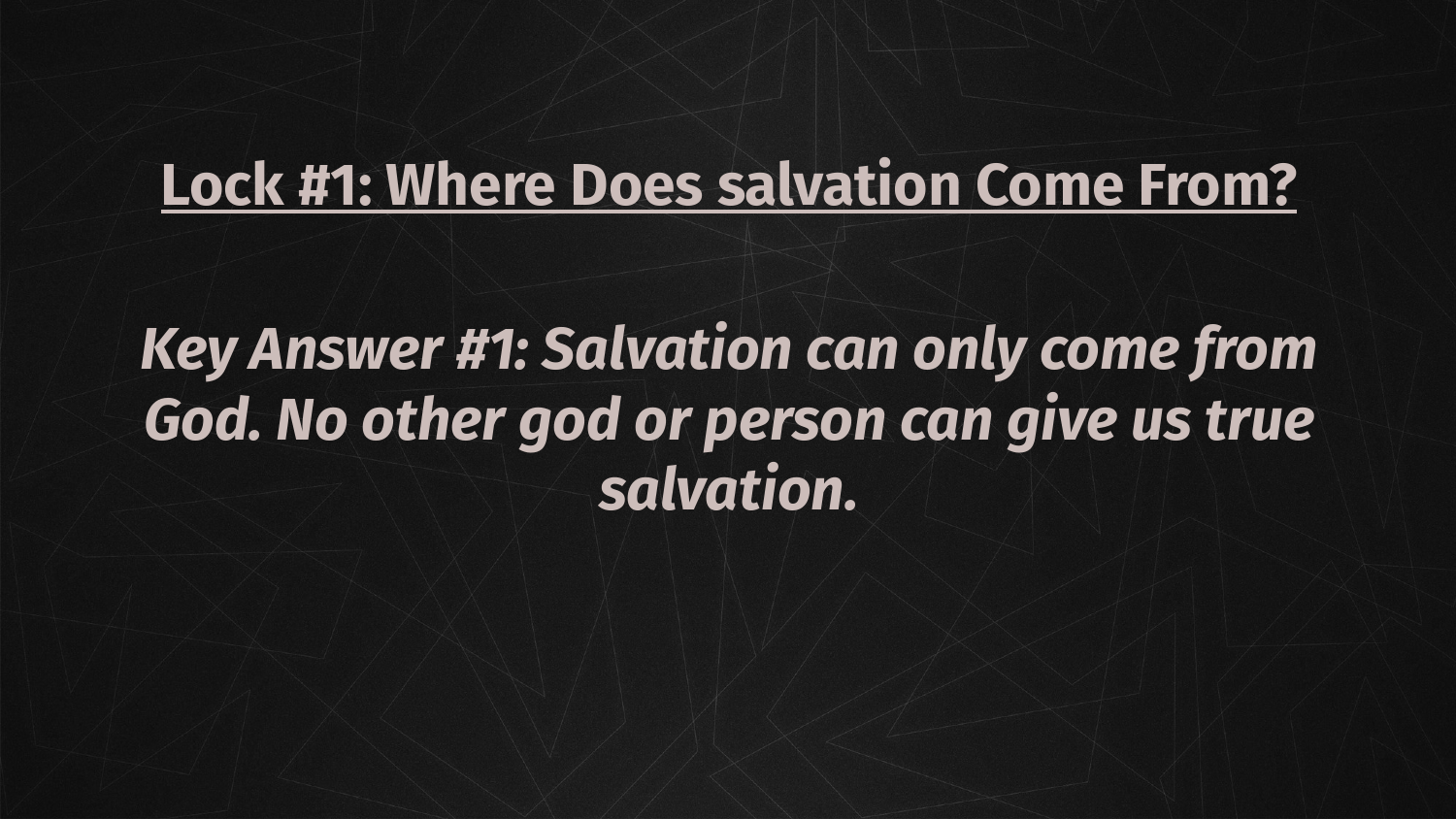

Lock #1: Where Does salvation Come From?

Key Answer #1: Salvation can only come from God. No other god or person can give us true salvation.